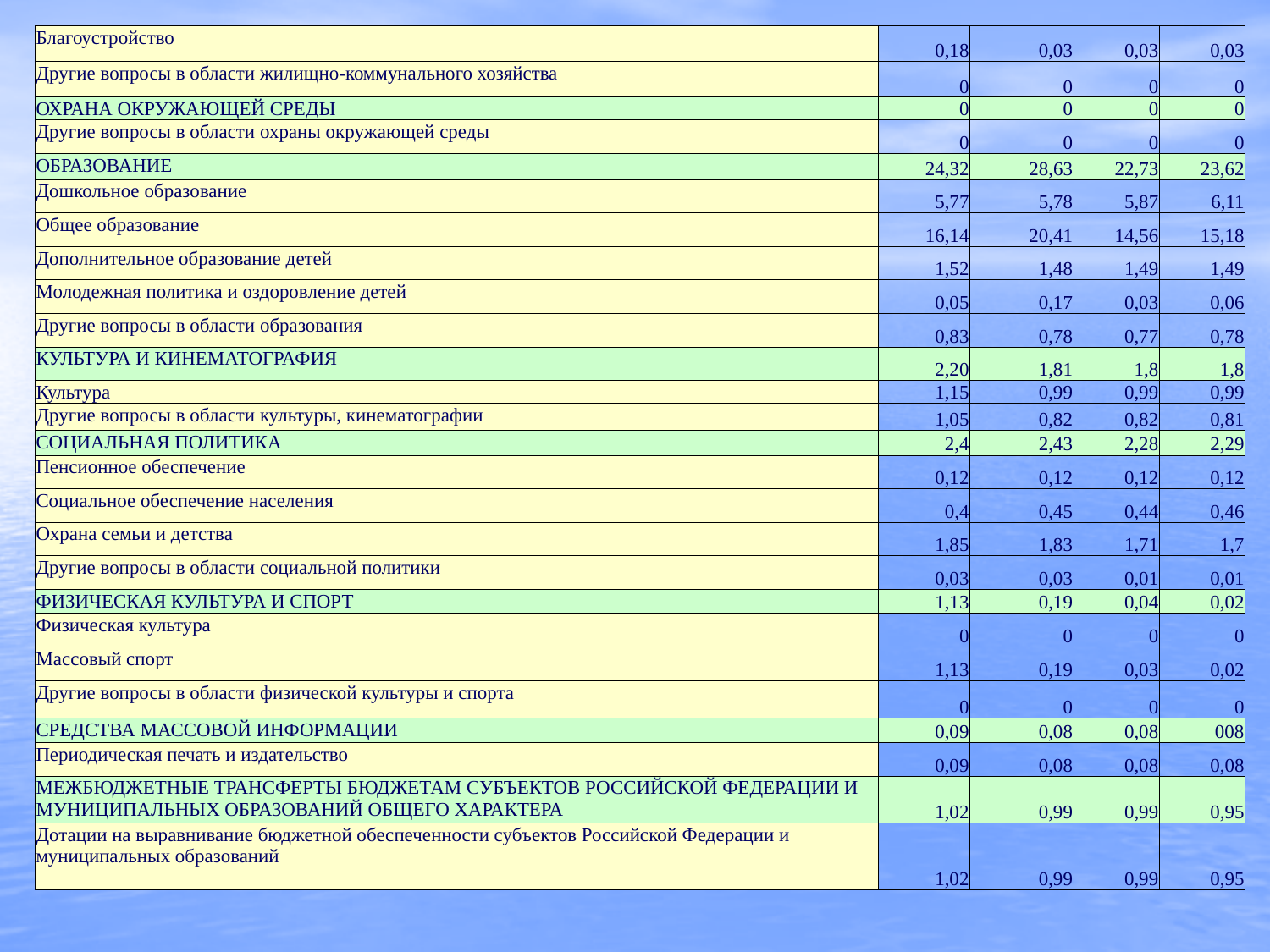

| Благоустройство | 0,18 | 0,03 | 0,03 | 0,03 |
| --- | --- | --- | --- | --- |
| Другие вопросы в области жилищно-коммунального хозяйства | 0 | 0 | 0 | 0 |
| ОХРАНА ОКРУЖАЮЩЕЙ СРЕДЫ | 0 | 0 | 0 | 0 |
| Другие вопросы в области охраны окружающей среды | 0 | 0 | 0 | 0 |
| ОБРАЗОВАНИЕ | 24,32 | 28,63 | 22,73 | 23,62 |
| Дошкольное образование | 5,77 | 5,78 | 5,87 | 6,11 |
| Общее образование | 16,14 | 20,41 | 14,56 | 15,18 |
| Дополнительное образование детей | 1,52 | 1,48 | 1,49 | 1,49 |
| Молодежная политика и оздоровление детей | 0,05 | 0,17 | 0,03 | 0,06 |
| Другие вопросы в области образования | 0,83 | 0,78 | 0,77 | 0,78 |
| КУЛЬТУРА И КИНЕМАТОГРАФИЯ | 2,20 | 1,81 | 1,8 | 1,8 |
| Культура | 1,15 | 0,99 | 0,99 | 0,99 |
| Другие вопросы в области культуры, кинематографии | 1,05 | 0,82 | 0,82 | 0,81 |
| СОЦИАЛЬНАЯ ПОЛИТИКА | 2,4 | 2,43 | 2,28 | 2,29 |
| Пенсионное обеспечение | 0,12 | 0,12 | 0,12 | 0,12 |
| Социальное обеспечение населения | 0,4 | 0,45 | 0,44 | 0,46 |
| Охрана семьи и детства | 1,85 | 1,83 | 1,71 | 1,7 |
| Другие вопросы в области социальной политики | 0,03 | 0,03 | 0,01 | 0,01 |
| ФИЗИЧЕСКАЯ КУЛЬТУРА И СПОРТ | 1,13 | 0,19 | 0,04 | 0,02 |
| Физическая культура | 0 | 0 | 0 | 0 |
| Массовый спорт | 1,13 | 0,19 | 0,03 | 0,02 |
| Другие вопросы в области физической культуры и спорта | 0 | 0 | 0 | 0 |
| СРЕДСТВА МАССОВОЙ ИНФОРМАЦИИ | 0,09 | 0,08 | 0,08 | 008 |
| Периодическая печать и издательство | 0,09 | 0,08 | 0,08 | 0,08 |
| МЕЖБЮДЖЕТНЫЕ ТРАНСФЕРТЫ БЮДЖЕТАМ СУБЪЕКТОВ РОССИЙСКОЙ ФЕДЕРАЦИИ И МУНИЦИПАЛЬНЫХ ОБРАЗОВАНИЙ ОБЩЕГО ХАРАКТЕРА | 1,02 | 0,99 | 0,99 | 0,95 |
| Дотации на выравнивание бюджетной обеспеченности субъектов Российской Федерации и муниципальных образований | 1,02 | 0,99 | 0,99 | 0,95 |